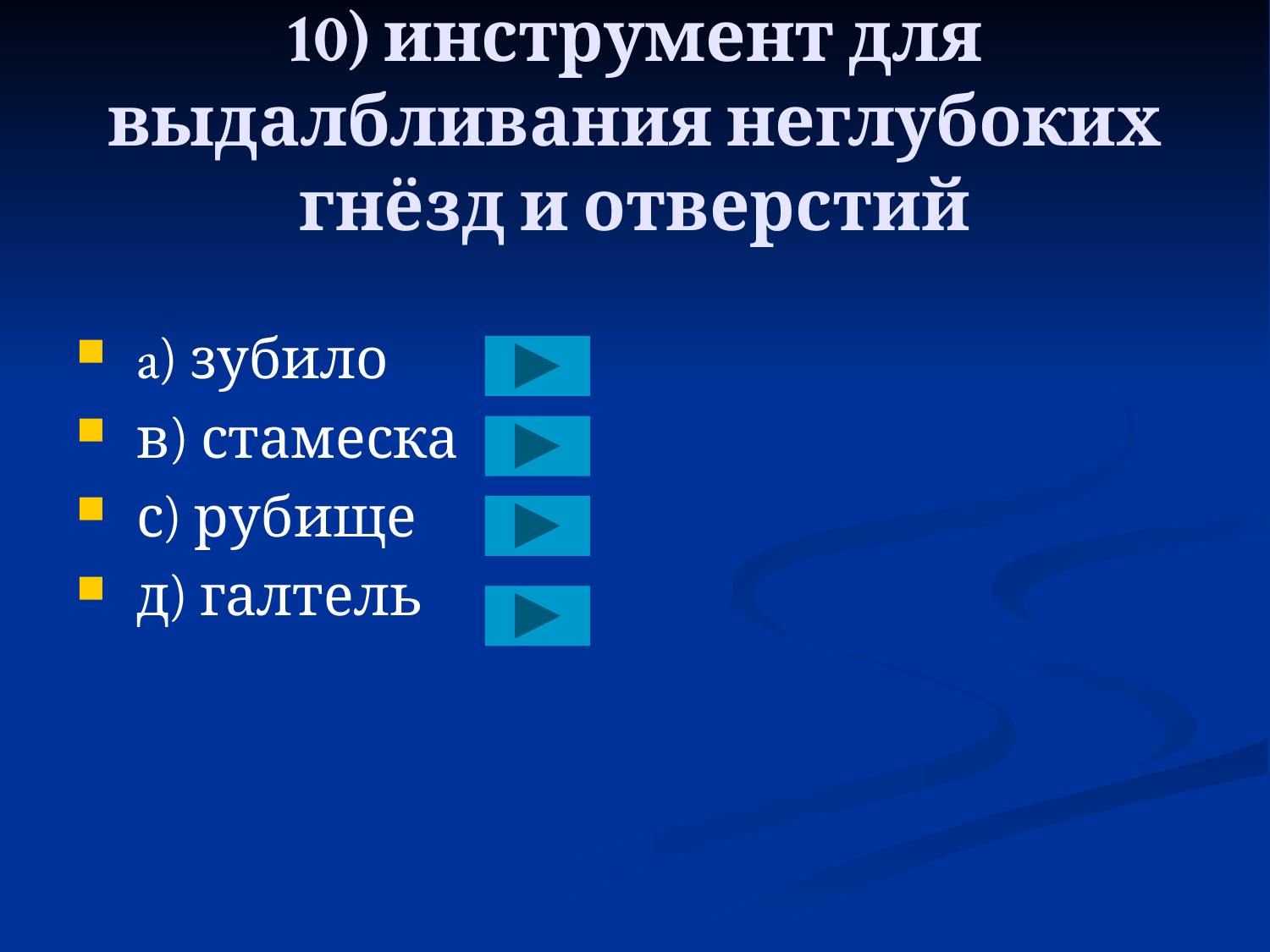

# 10) инструмент для выдалбливания неглубоких гнёзд и отверстий
 a) зубило
 в) стамеска
 с) рубище
 д) галтель